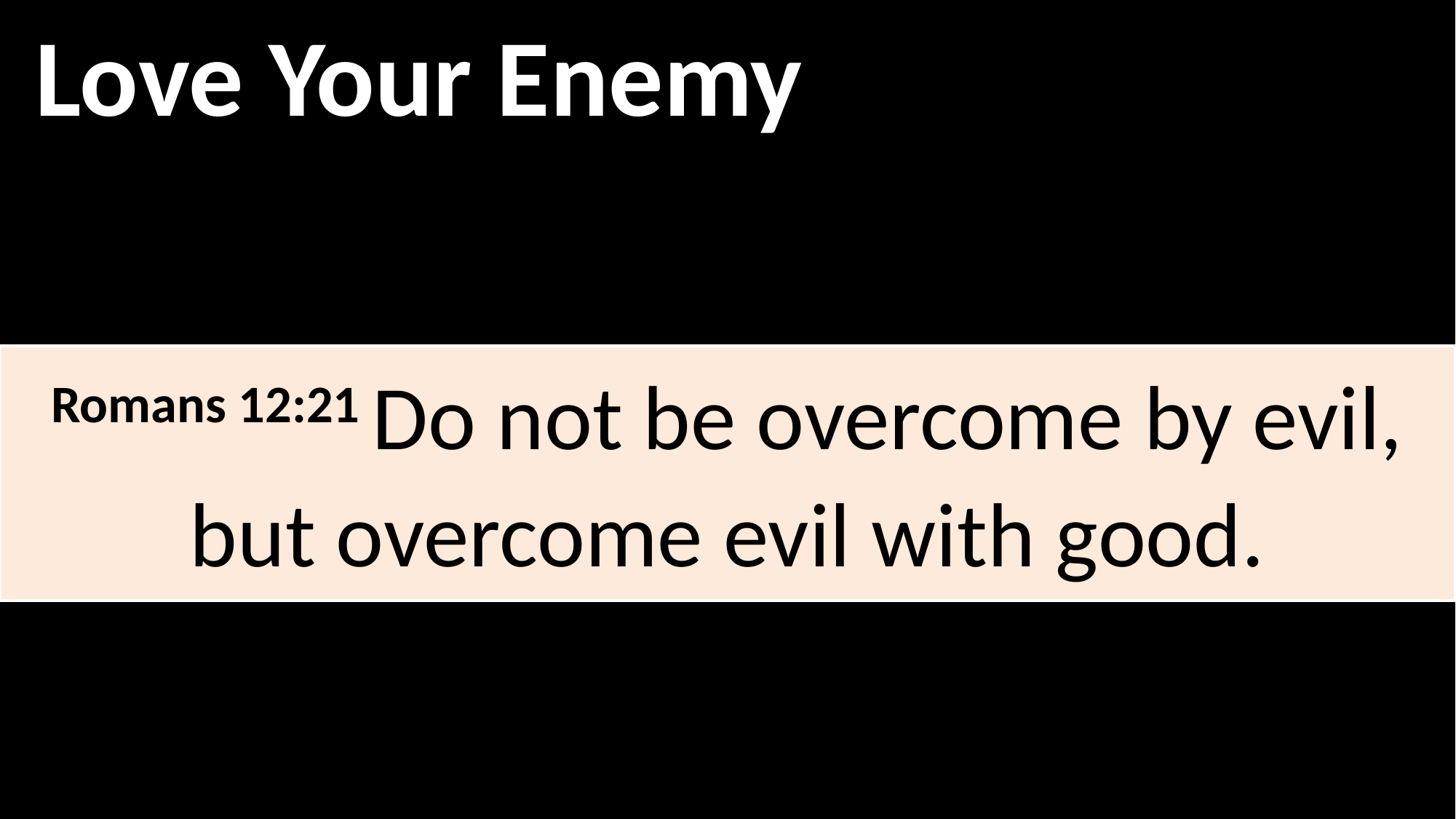

Love Your Enemy
Romans 12:21 Do not be overcome by evil, but overcome evil with good.